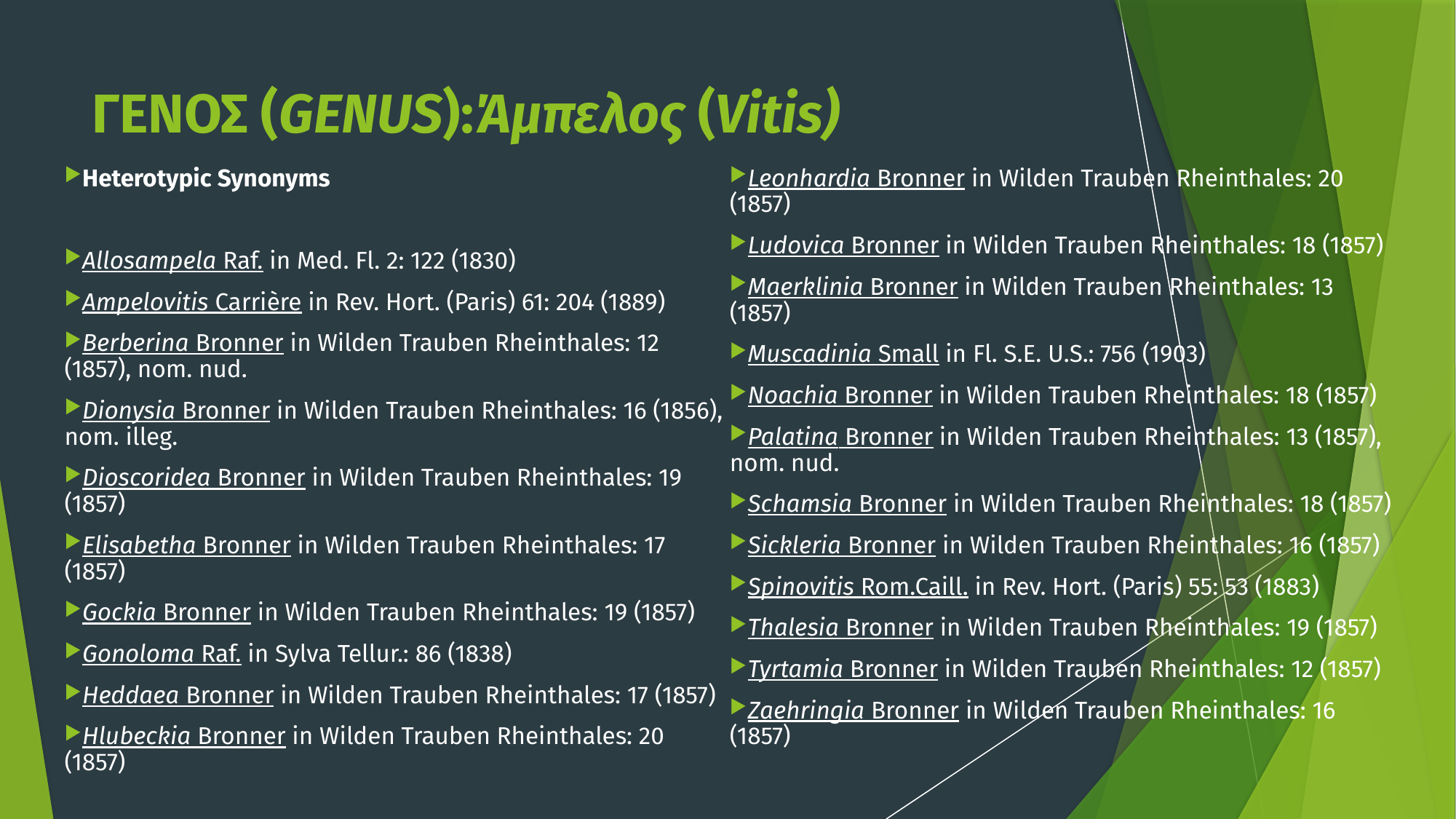

ΓΕΝΟΣ (GENUS):Άμπελος (Vitis)
Heterotypic Synonyms

Allosampela Raf. in Med. Fl. 2: 122 (1830)
Ampelovitis Carrière in Rev. Hort. (Paris) 61: 204 (1889)
Berberina Bronner in Wilden Trauben Rheinthales: 12 (1857), nom. nud.
Dionysia Bronner in Wilden Trauben Rheinthales: 16 (1856), nom. illeg.
Dioscoridea Bronner in Wilden Trauben Rheinthales: 19 (1857)
Elisabetha Bronner in Wilden Trauben Rheinthales: 17 (1857)
Gockia Bronner in Wilden Trauben Rheinthales: 19 (1857)
Gonoloma Raf. in Sylva Tellur.: 86 (1838)
Heddaea Bronner in Wilden Trauben Rheinthales: 17 (1857)
Hlubeckia Bronner in Wilden Trauben Rheinthales: 20 (1857)
Leonhardia Bronner in Wilden Trauben Rheinthales: 20 (1857)
Ludovica Bronner in Wilden Trauben Rheinthales: 18 (1857)
Maerklinia Bronner in Wilden Trauben Rheinthales: 13 (1857)
Muscadinia Small in Fl. S.E. U.S.: 756 (1903)
Noachia Bronner in Wilden Trauben Rheinthales: 18 (1857)
Palatina Bronner in Wilden Trauben Rheinthales: 13 (1857), nom. nud.
Schamsia Bronner in Wilden Trauben Rheinthales: 18 (1857)
Sickleria Bronner in Wilden Trauben Rheinthales: 16 (1857)
Spinovitis Rom.Caill. in Rev. Hort. (Paris) 55: 53 (1883)
Thalesia Bronner in Wilden Trauben Rheinthales: 19 (1857)
Tyrtamia Bronner in Wilden Trauben Rheinthales: 12 (1857)
Zaehringia Bronner in Wilden Trauben Rheinthales: 16 (1857)